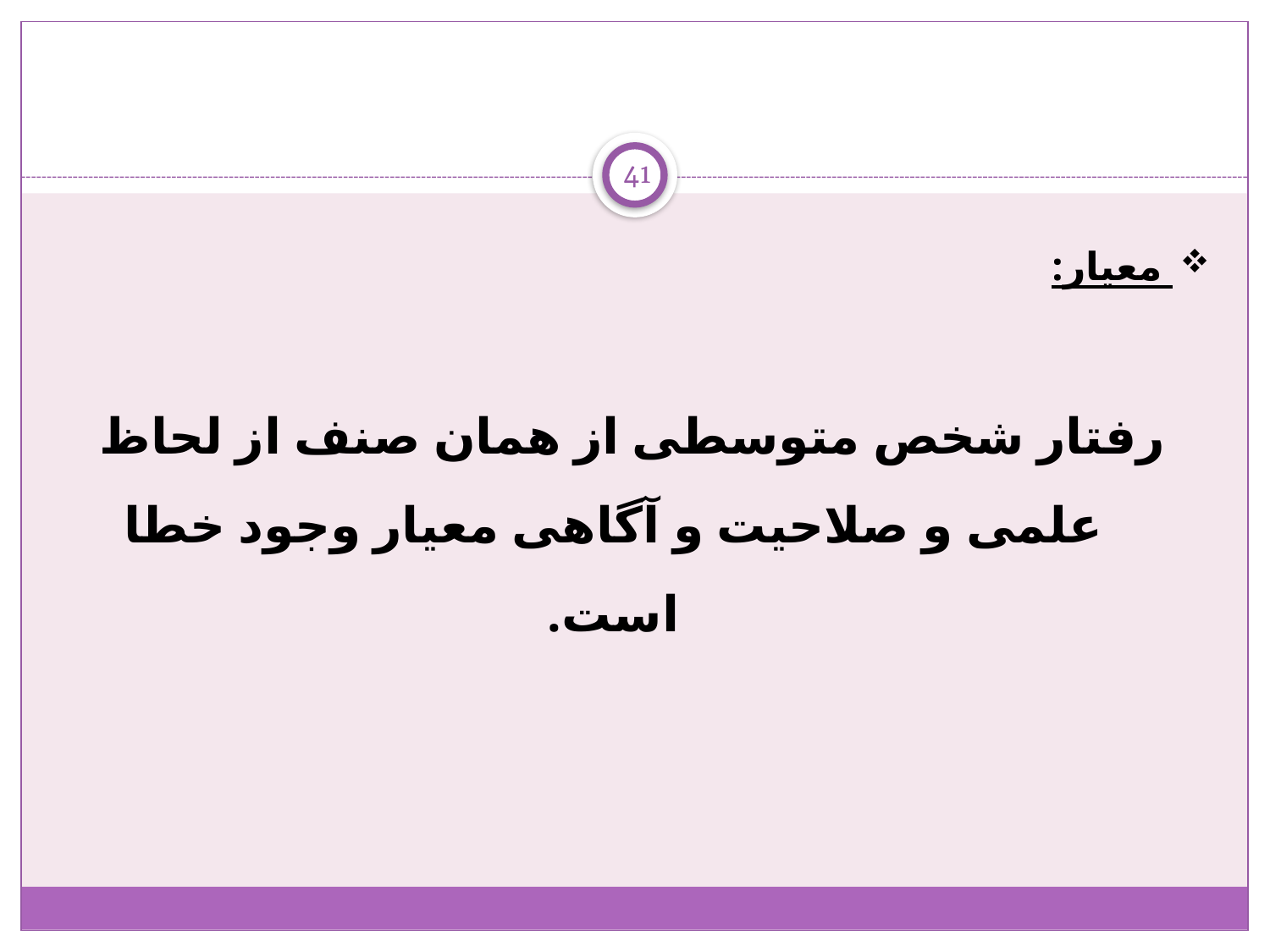

41
 معیار:

رفتار شخص متوسطی از همان صنف از لحاظ علمی و صلاحیت و آگاهی معیار وجود خطا است.